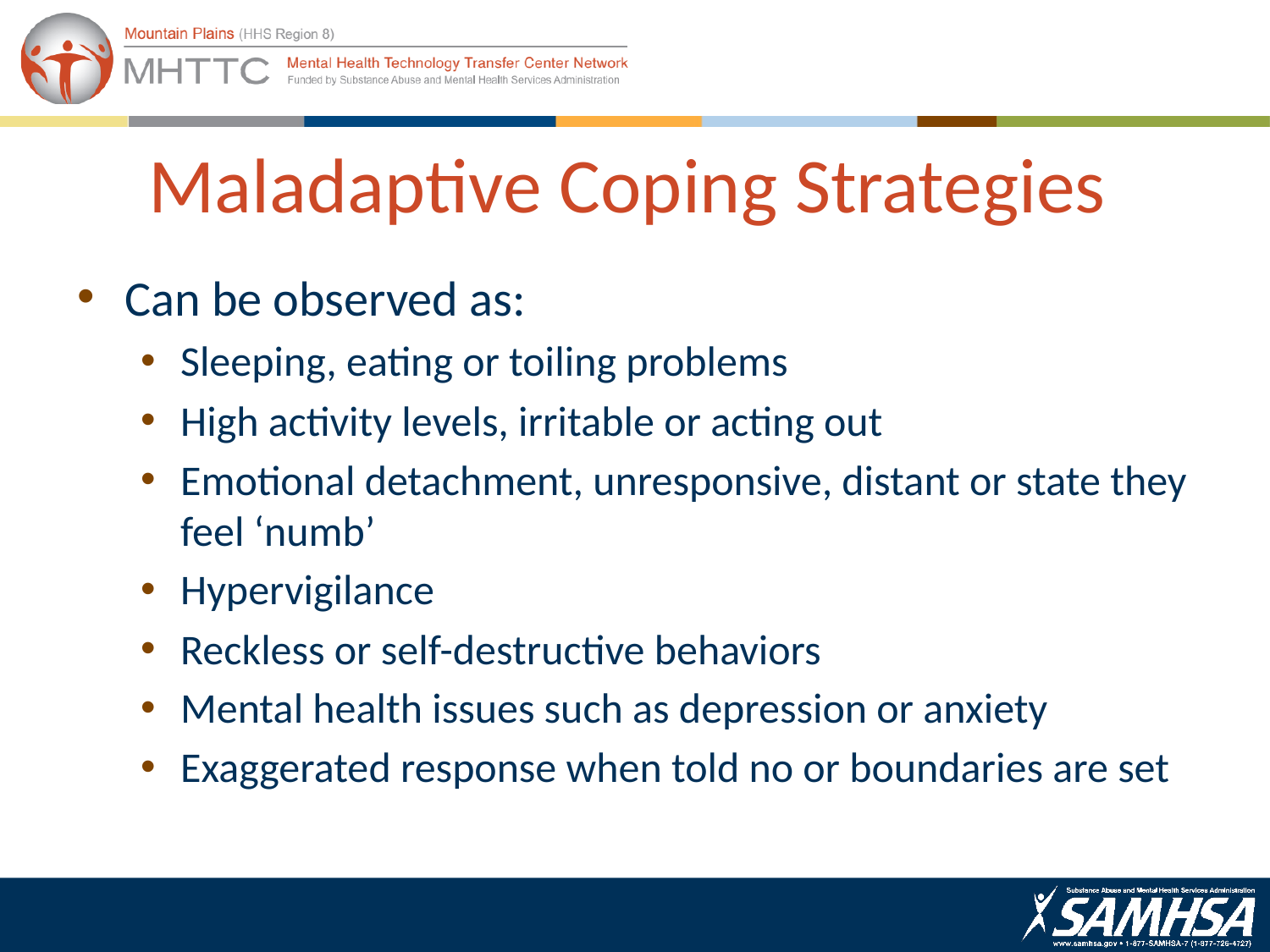

# Maladaptive Coping Strategies
Can be observed as:
Sleeping, eating or toiling problems
High activity levels, irritable or acting out
Emotional detachment, unresponsive, distant or state they feel ‘numb’
Hypervigilance
Reckless or self-destructive behaviors
Mental health issues such as depression or anxiety
Exaggerated response when told no or boundaries are set